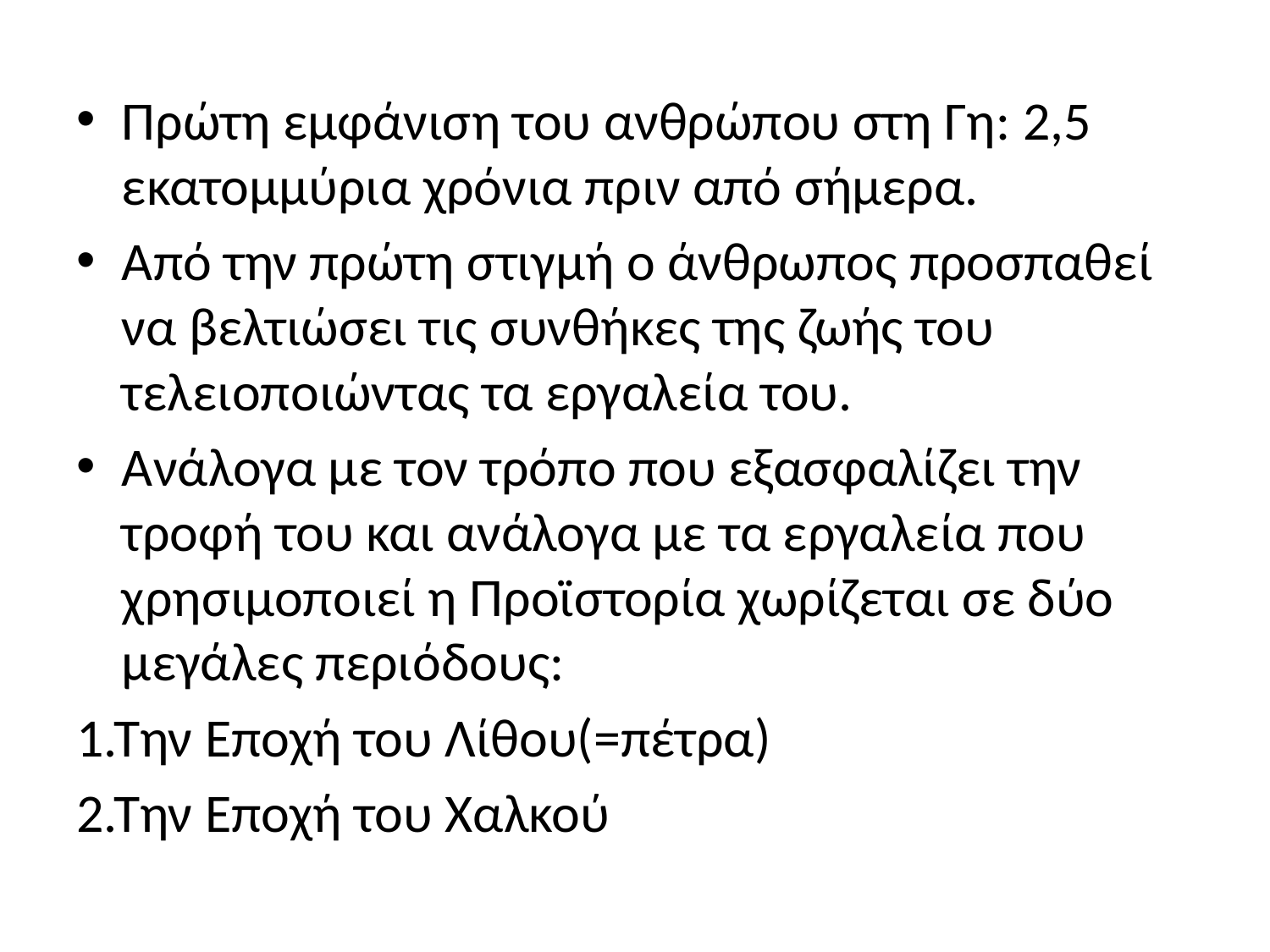

#
Πρώτη εμφάνιση του ανθρώπου στη Γη: 2,5 εκατομμύρια χρόνια πριν από σήμερα.
Από την πρώτη στιγμή ο άνθρωπος προσπαθεί να βελτιώσει τις συνθήκες της ζωής του τελειοποιώντας τα εργαλεία του.
Ανάλογα με τον τρόπο που εξασφαλίζει την τροφή του και ανάλογα με τα εργαλεία που χρησιμοποιεί η Προϊστορία χωρίζεται σε δύο μεγάλες περιόδους:
1.Την Εποχή του Λίθου(=πέτρα)
2.Την Εποχή του Χαλκού